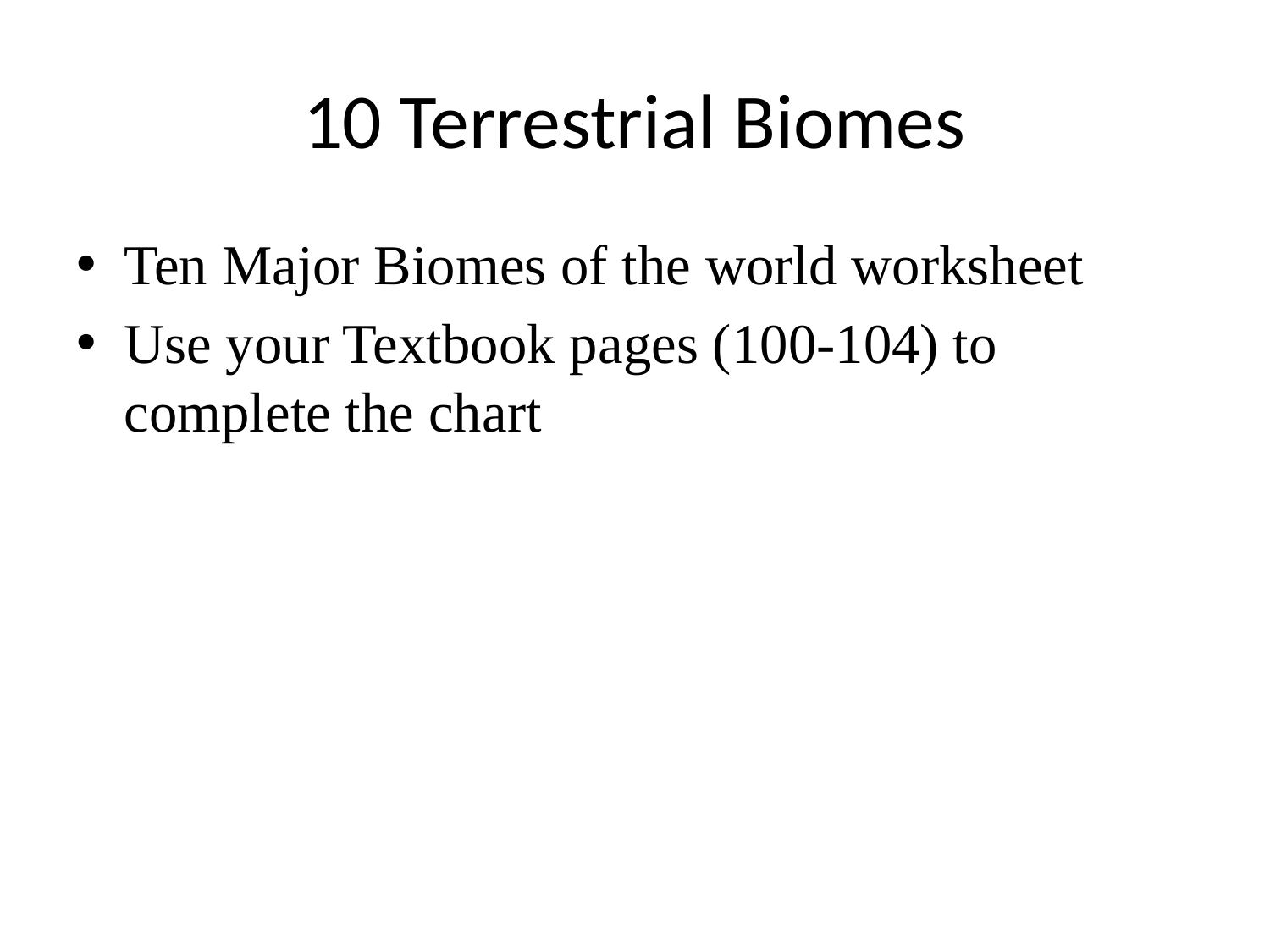

# 10 Terrestrial Biomes
Ten Major Biomes of the world worksheet
Use your Textbook pages (100-104) to complete the chart